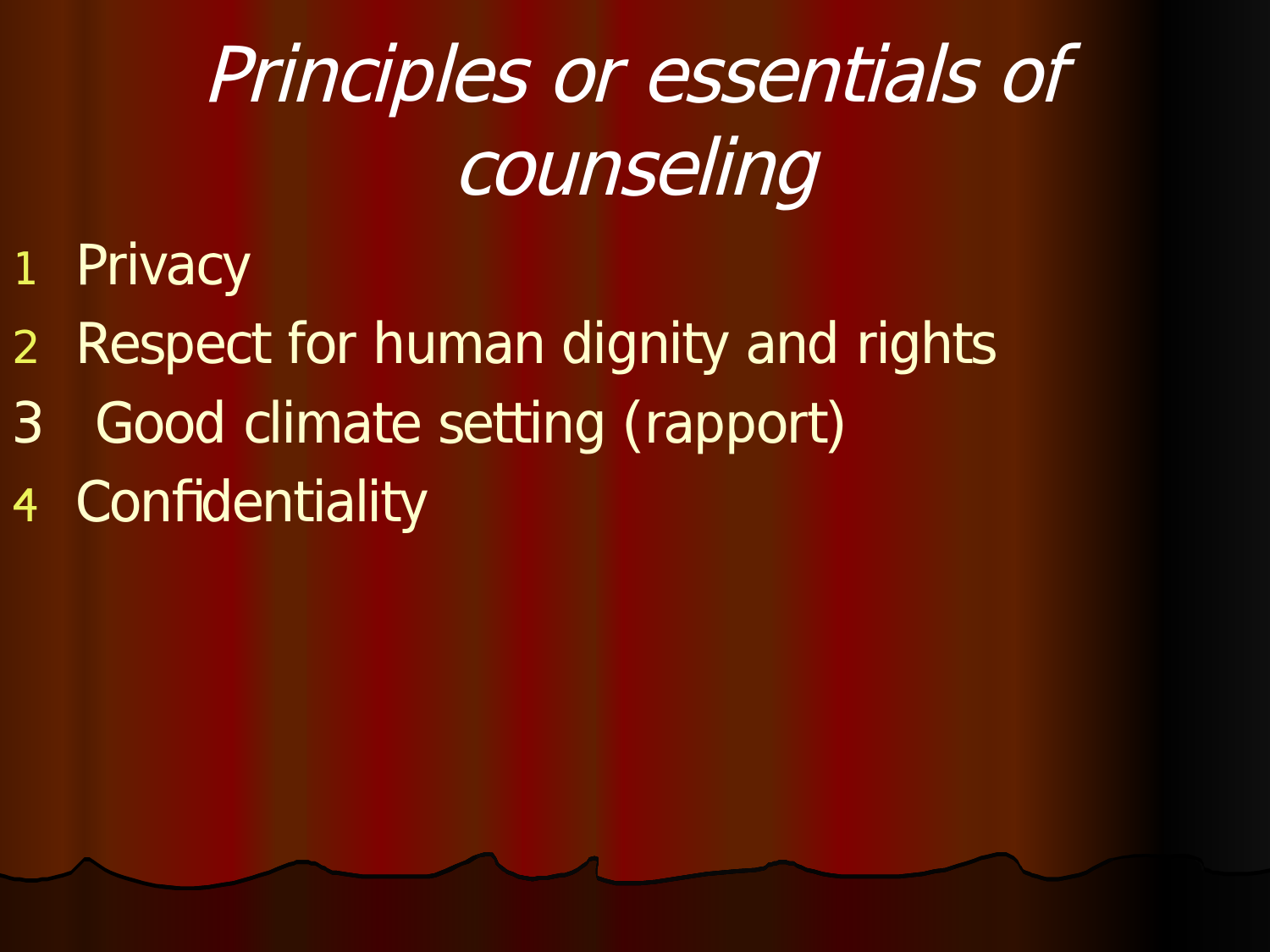

# Principles or essentials of counseling
Privacy
Respect for human dignity and rights
3   Good climate setting (rapport)
Confidentiality